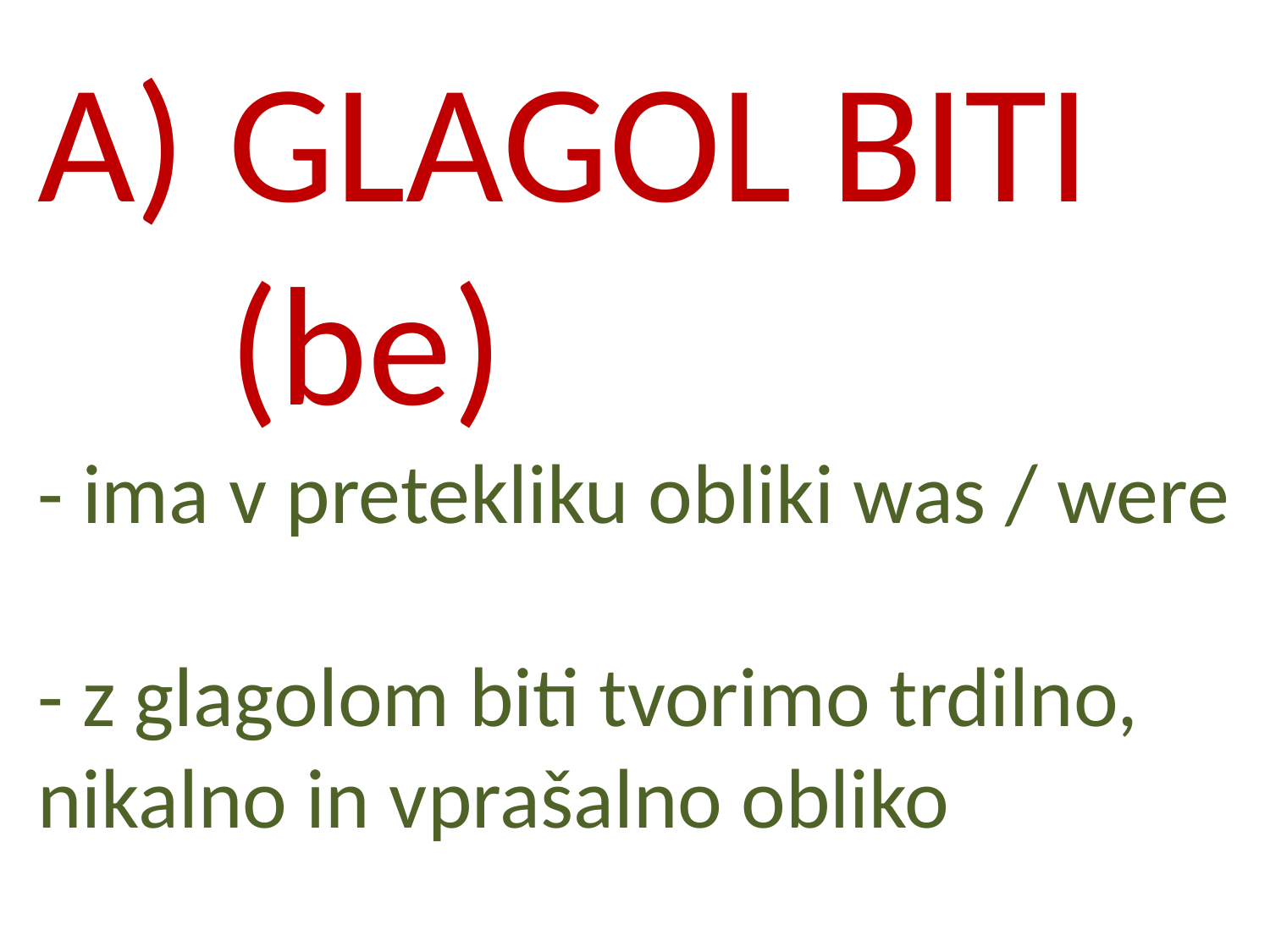

GLAGOL BITI (be)
- ima v pretekliku obliki was / were

- z glagolom biti tvorimo trdilno,
nikalno in vprašalno obliko